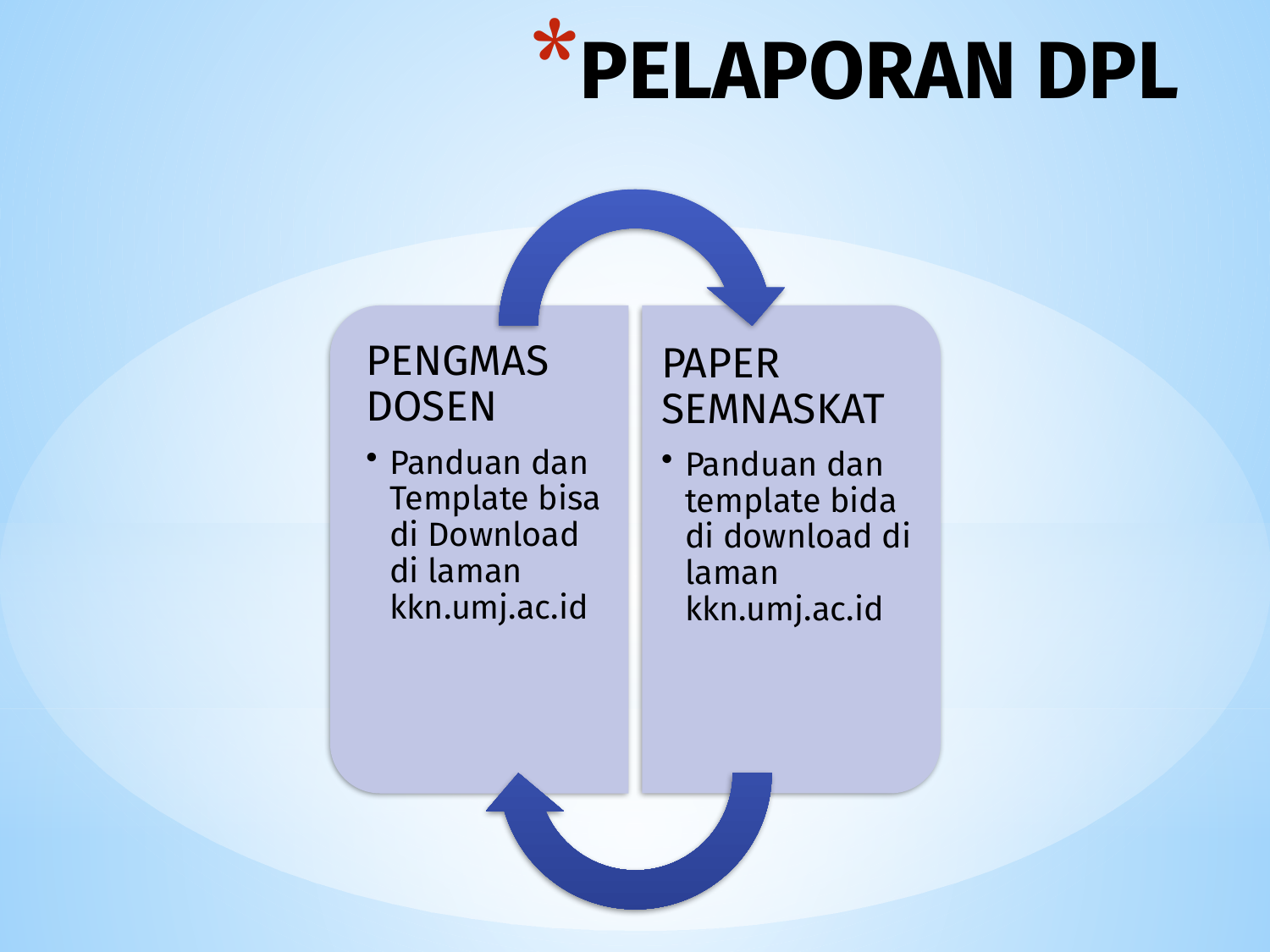

# PELAPORAN DPL
PENGMAS DOSEN
Panduan dan Template bisa di Download di laman kkn.umj.ac.id
PAPER SEMNASKAT
Panduan dan template bida di download di laman kkn.umj.ac.id